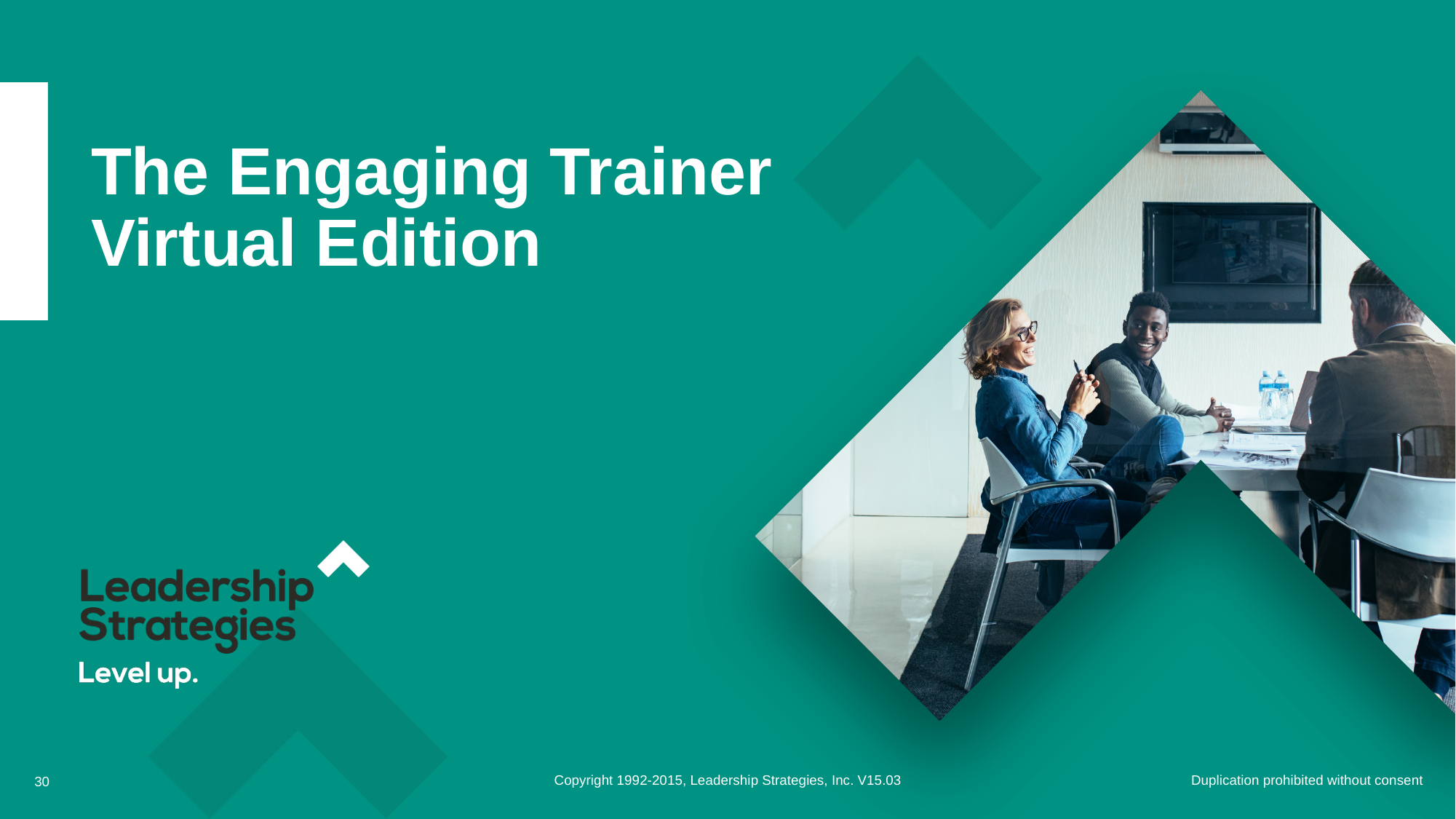

# The Engaging Trainer Virtual Edition
30
Duplication prohibited without consent
Copyright 1992-2015, Leadership Strategies, Inc. V15.03